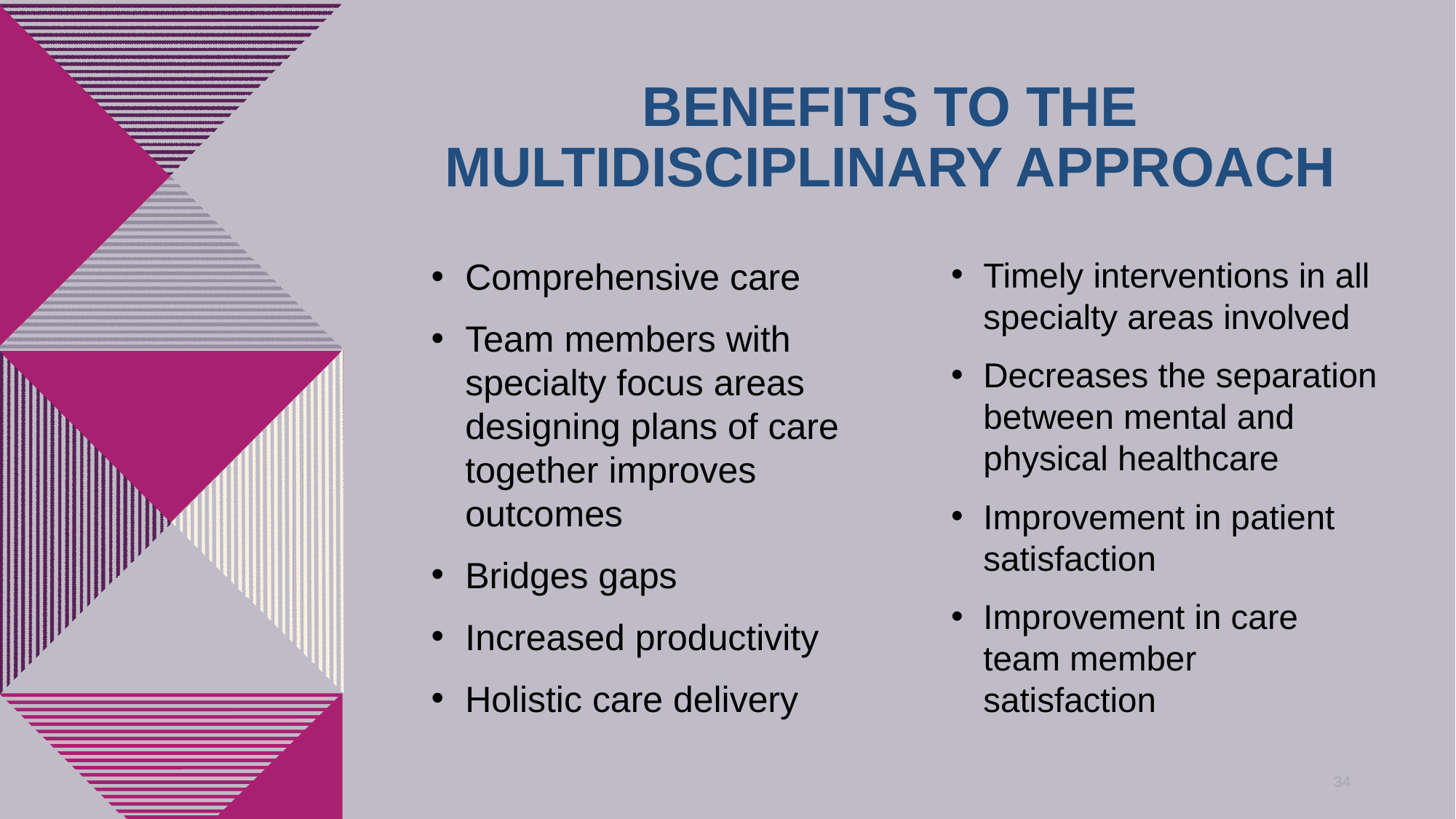

# Benefits to the multidisciplinary approach
Timely interventions in all specialty areas involved
Decreases the separation between mental and physical healthcare
Improvement in patient satisfaction
Improvement in care team member satisfaction
Comprehensive care
Team members with specialty focus areas designing plans of care together improves outcomes
Bridges gaps
Increased productivity
Holistic care delivery

34